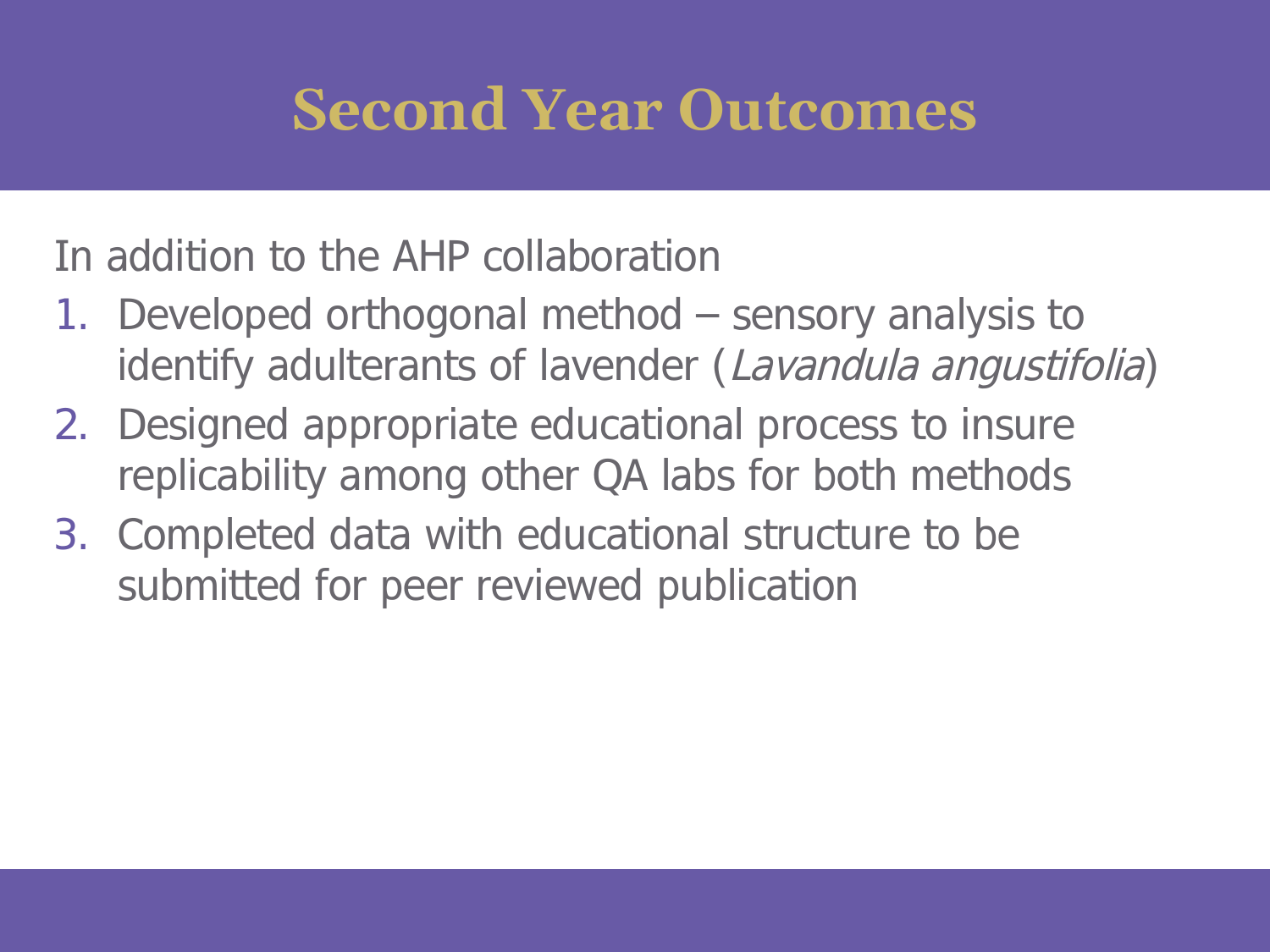

# Second Year Outcomes
In addition to the AHP collaboration
Developed orthogonal method – sensory analysis to identify adulterants of lavender (Lavandula angustifolia)
Designed appropriate educational process to insure replicability among other QA labs for both methods
Completed data with educational structure to be submitted for peer reviewed publication